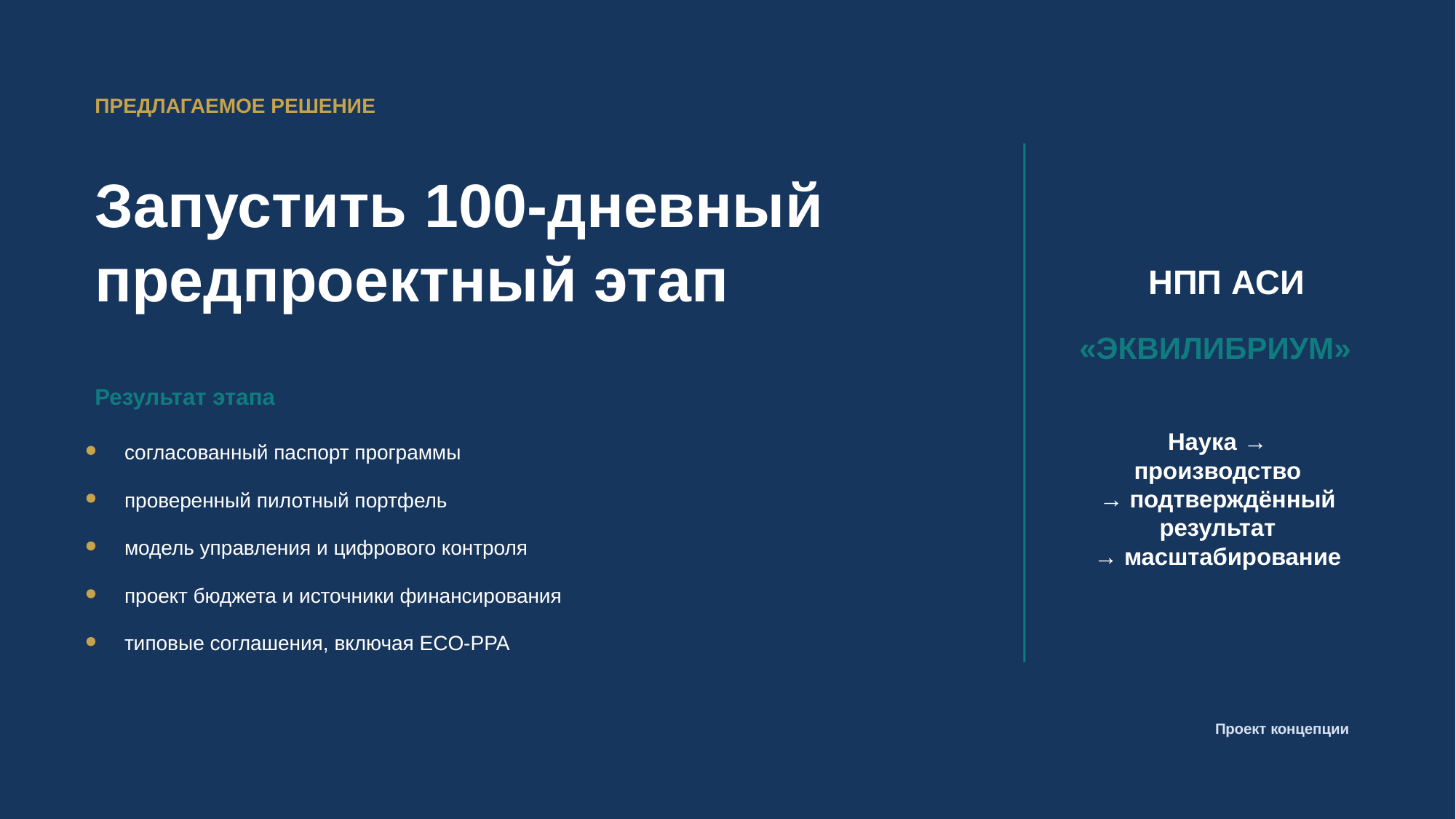

ПРЕДЛАГАЕМОЕ РЕШЕНИЕ

Запустить 100‑дневный
предпроектный этап
НПП АСИ
«ЭКВИЛИБРИУМ»
Результат этапа
согласованный паспорт программы
Наука → производство
→ подтверждённый результат
→ масштабирование

проверенный пилотный портфель

модель управления и цифрового контроля

проект бюджета и источники финансирования

типовые соглашения, включая ECO‑PPA

Проект концепции